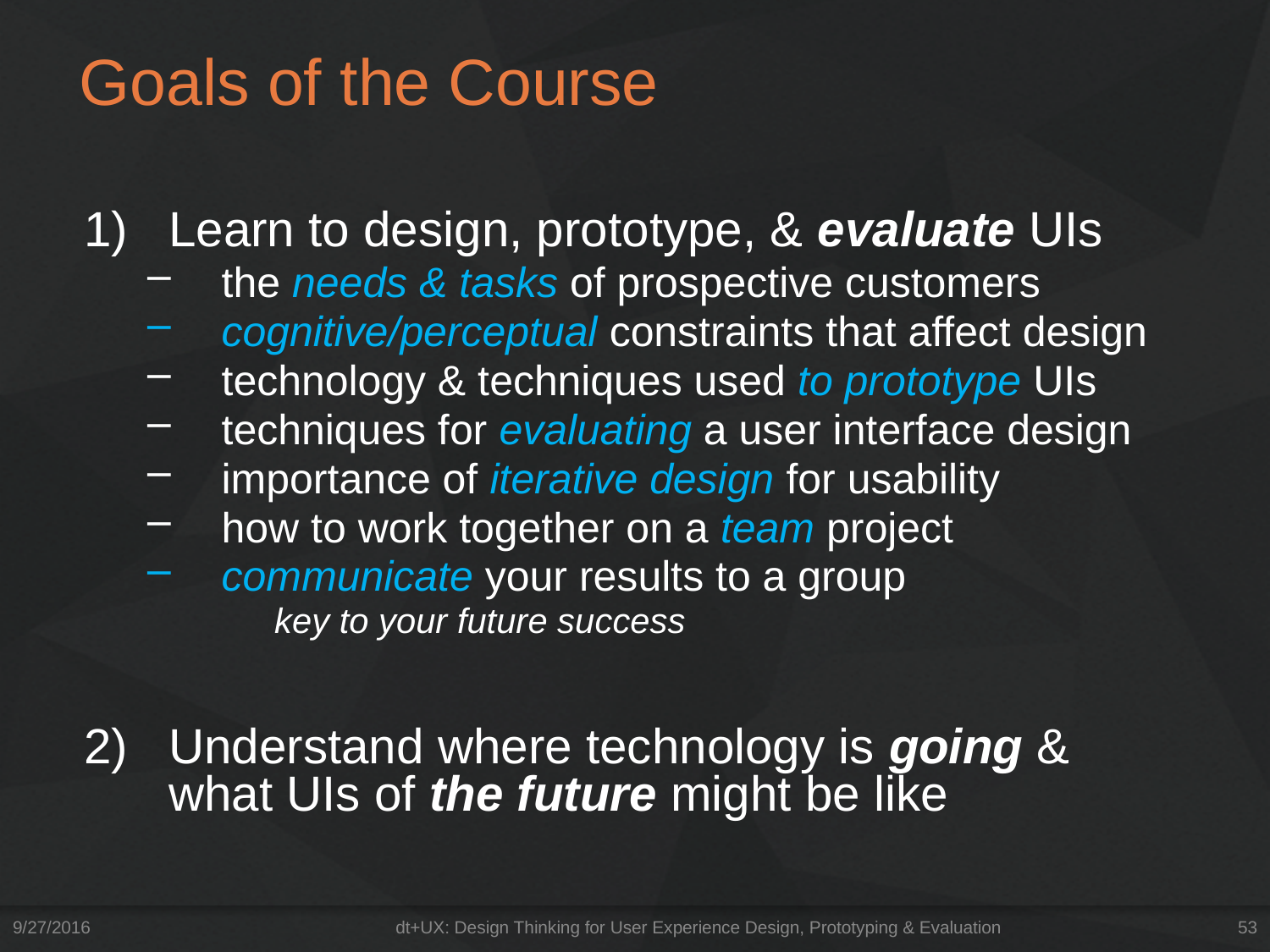

# Goals of the Course
Learn to design, prototype, & evaluate UIs
the needs & tasks of prospective customers
cognitive/perceptual constraints that affect design
technology & techniques used to prototype UIs
techniques for evaluating a user interface design
importance of iterative design for usability
how to work together on a team project
communicate your results to a group
key to your future success

Understand where technology is going &
what UIs of the future might be like
9/27/2016
dt+UX: Design Thinking for User Experience Design, Prototyping & Evaluation
53